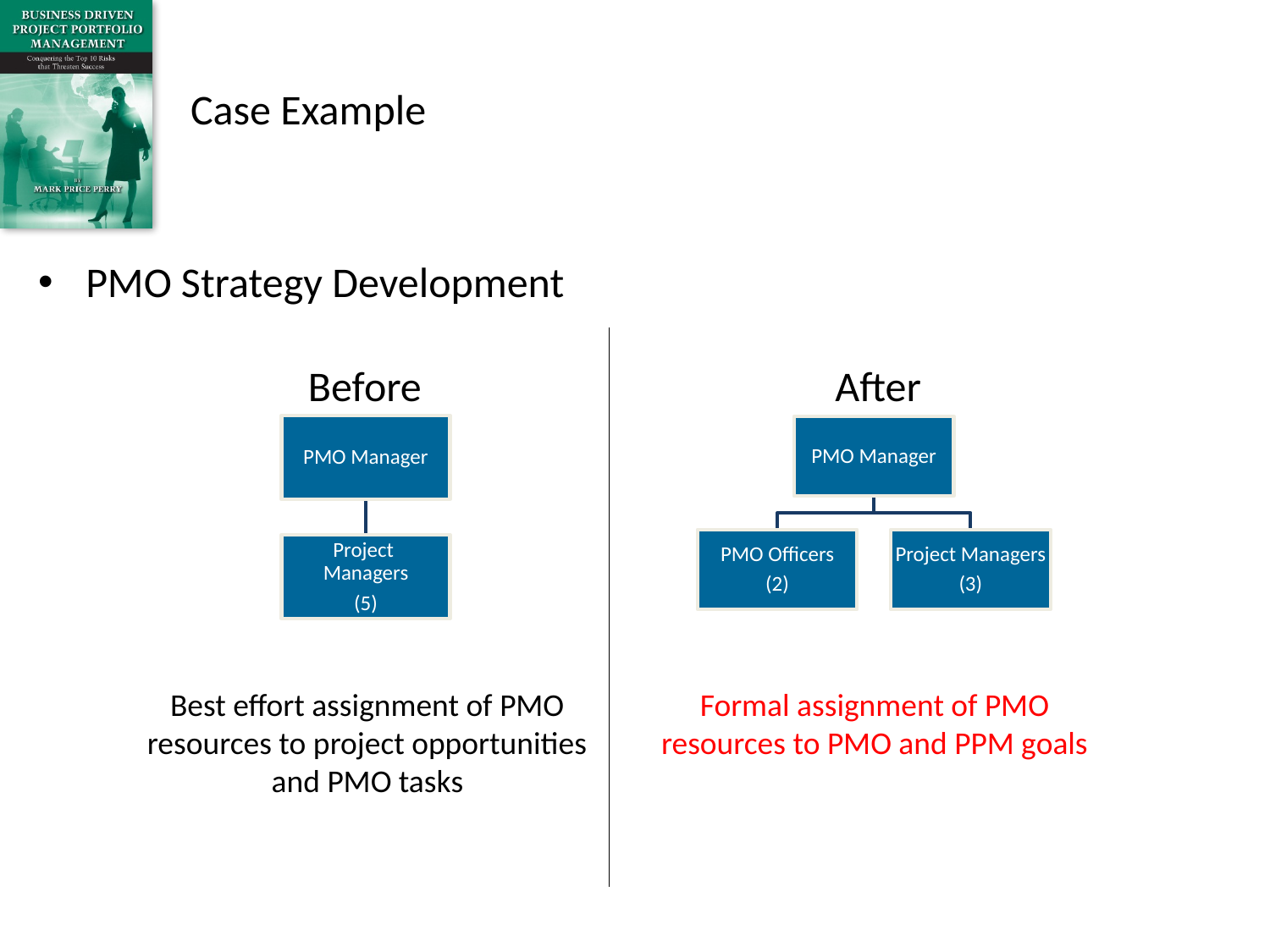

# Case Example
PMO Strategy Development
PMO Manager
PMO Officers
(2)
Project Managers
(3)
Before
After
PMO Manager
Project
Managers
(5)
Best effort assignment of PMO resources to project opportunities and PMO tasks
Formal assignment of PMO resources to PMO and PPM goals